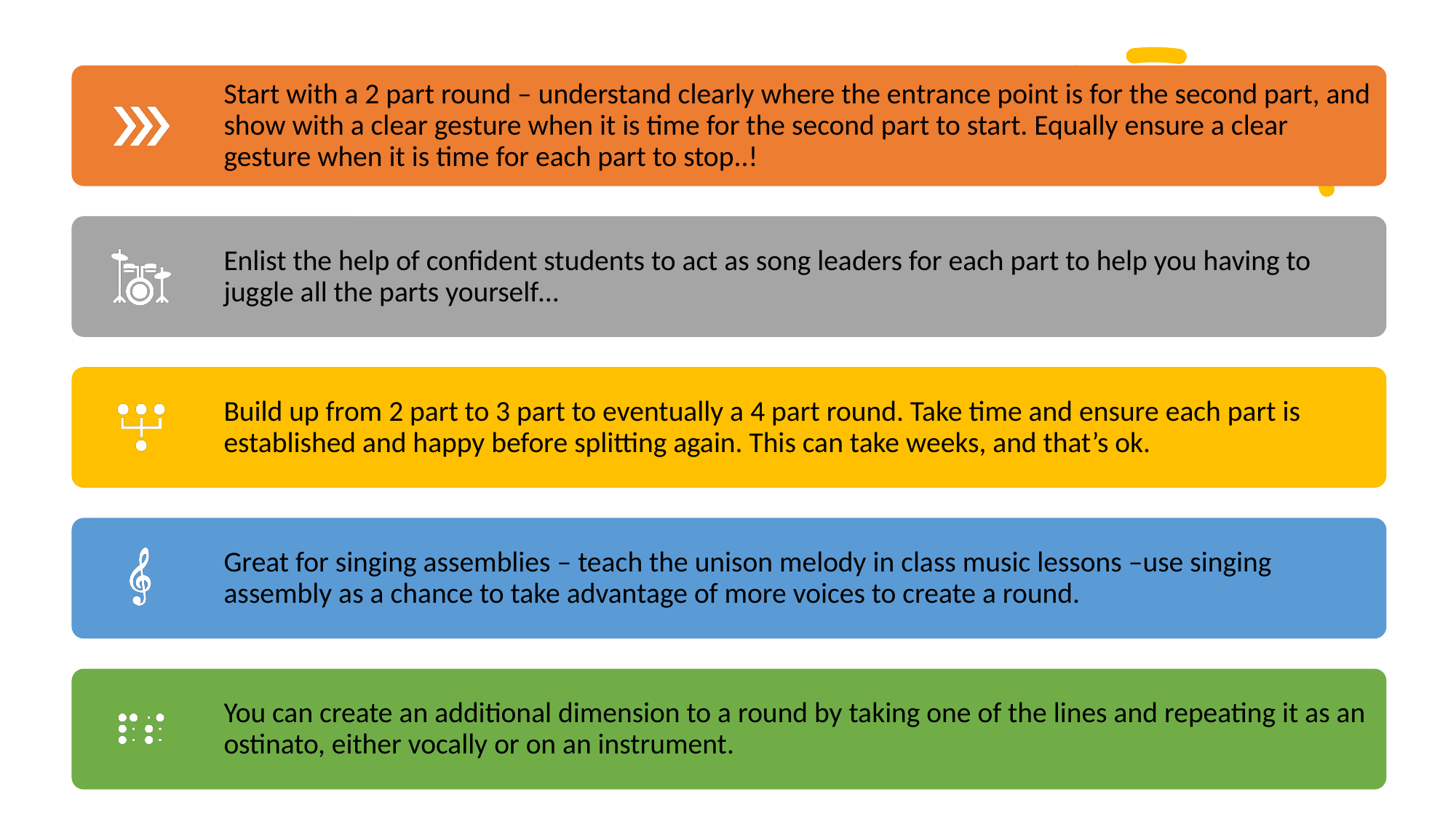

Start with a 2 part round – understand clearly where the entrance point is for the second part, and show with a clear gesture when it is time for the second part to start. Equally ensure a clear gesture when it is time for each part to stop..!
Enlist the help of confident students to act as song leaders for each part to help you having to juggle all the parts yourself…
Build up from 2 part to 3 part to eventually a 4 part round. Take time and ensure each part is established and happy before splitting again. This can take weeks, and that’s ok.
Great for singing assemblies – teach the unison melody in class music lessons –use singing assembly as a chance to take advantage of more voices to create a round.
You can create an additional dimension to a round by taking one of the lines and repeating it as an ostinato, either vocally or on an instrument.